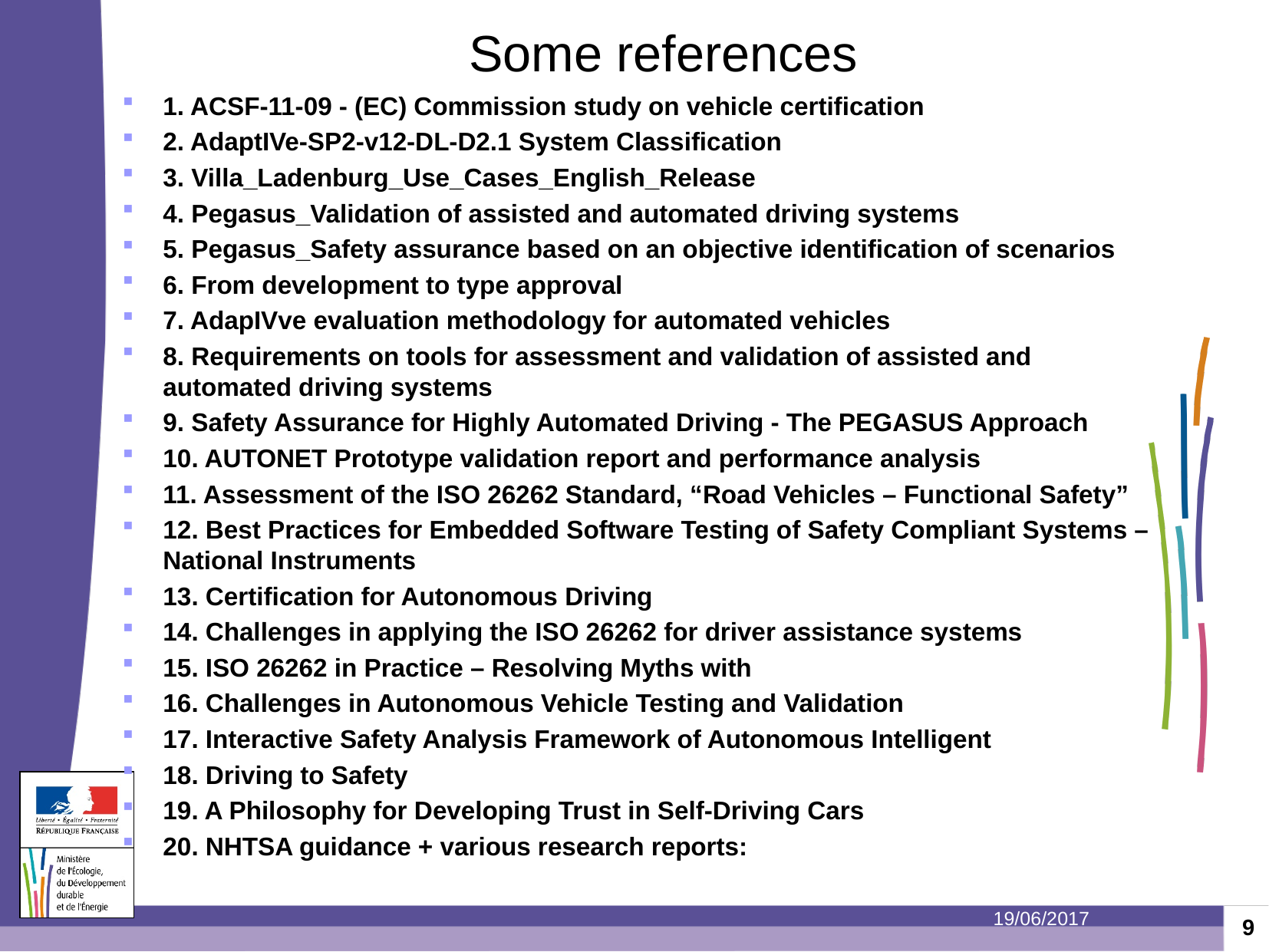

Some references
1. ACSF-11-09 - (EC) Commission study on vehicle certification
2. AdaptIVe-SP2-v12-DL-D2.1 System Classification
3. Villa_Ladenburg_Use_Cases_English_Release
4. Pegasus_Validation of assisted and automated driving systems
5. Pegasus_Safety assurance based on an objective identification of scenarios
6. From development to type approval
7. AdapIVve evaluation methodology for automated vehicles
8. Requirements on tools for assessment and validation of assisted and automated driving systems
9. Safety Assurance for Highly Automated Driving - The PEGASUS Approach
10. AUTONET Prototype validation report and performance analysis
11. Assessment of the ISO 26262 Standard, “Road Vehicles – Functional Safety”
12. Best Practices for Embedded Software Testing of Safety Compliant Systems – National Instruments
13. Certification for Autonomous Driving
14. Challenges in applying the ISO 26262 for driver assistance systems
15. ISO 26262 in Practice – Resolving Myths with
16. Challenges in Autonomous Vehicle Testing and Validation
17. Interactive Safety Analysis Framework of Autonomous Intelligent
18. Driving to Safety
19. A Philosophy for Developing Trust in Self‐Driving Cars
20. NHTSA guidance + various research reports:

19/06/2017
9